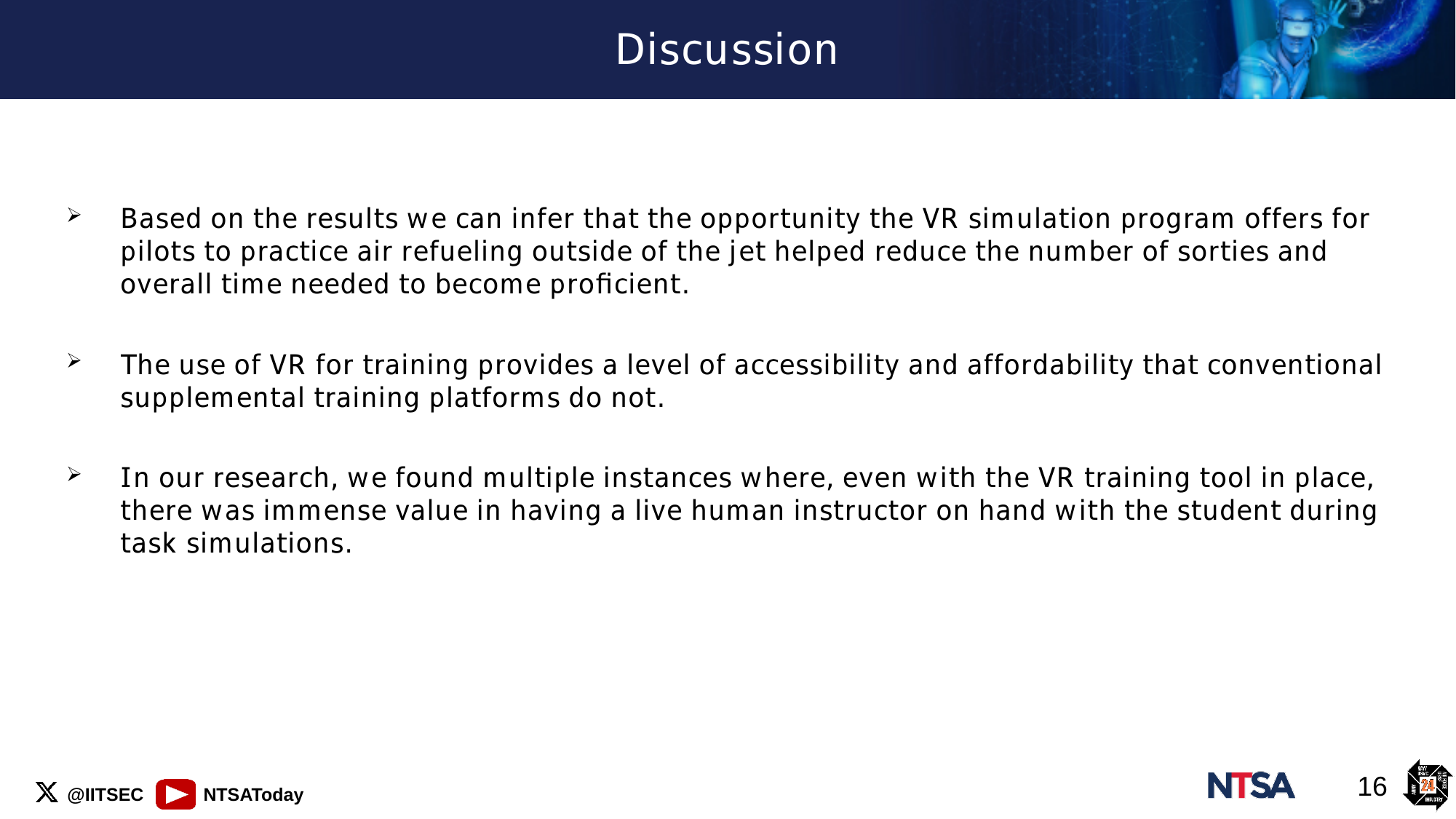

# Discussion
Based on the results we can infer that the opportunity the VR simulation program offers for pilots to practice air refueling outside of the jet helped reduce the number of sorties and overall time needed to become proficient.

The use of VR for training provides a level of accessibility and affordability that conventional supplemental training platforms do not.

In our research, we found multiple instances where, even with the VR training tool in place, there was immense value in having a live human instructor on hand with the student during task simulations.

16